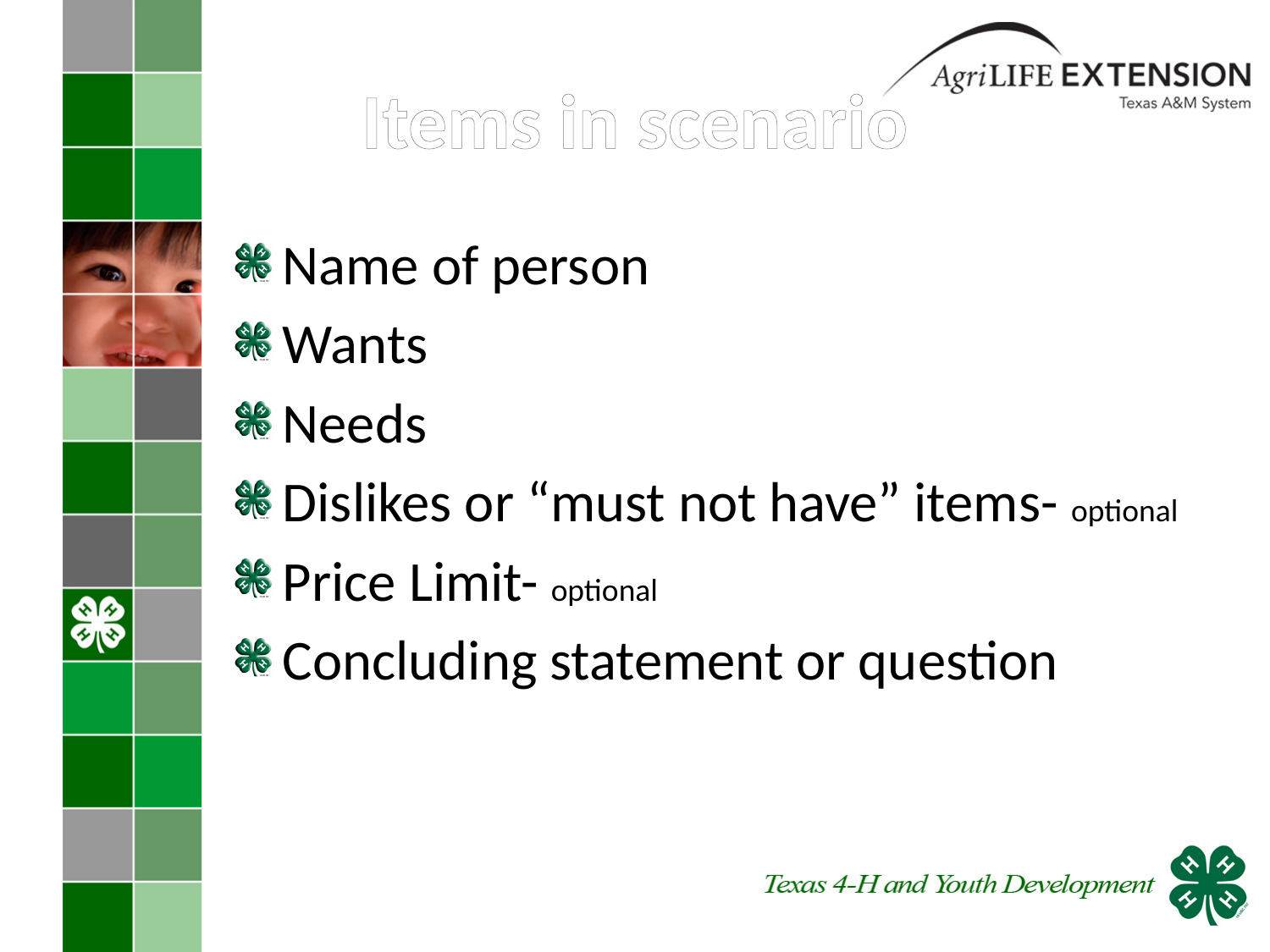

# Items in scenario
Name of person
Wants
Needs
Dislikes or “must not have” items- optional
Price Limit- optional
Concluding statement or question